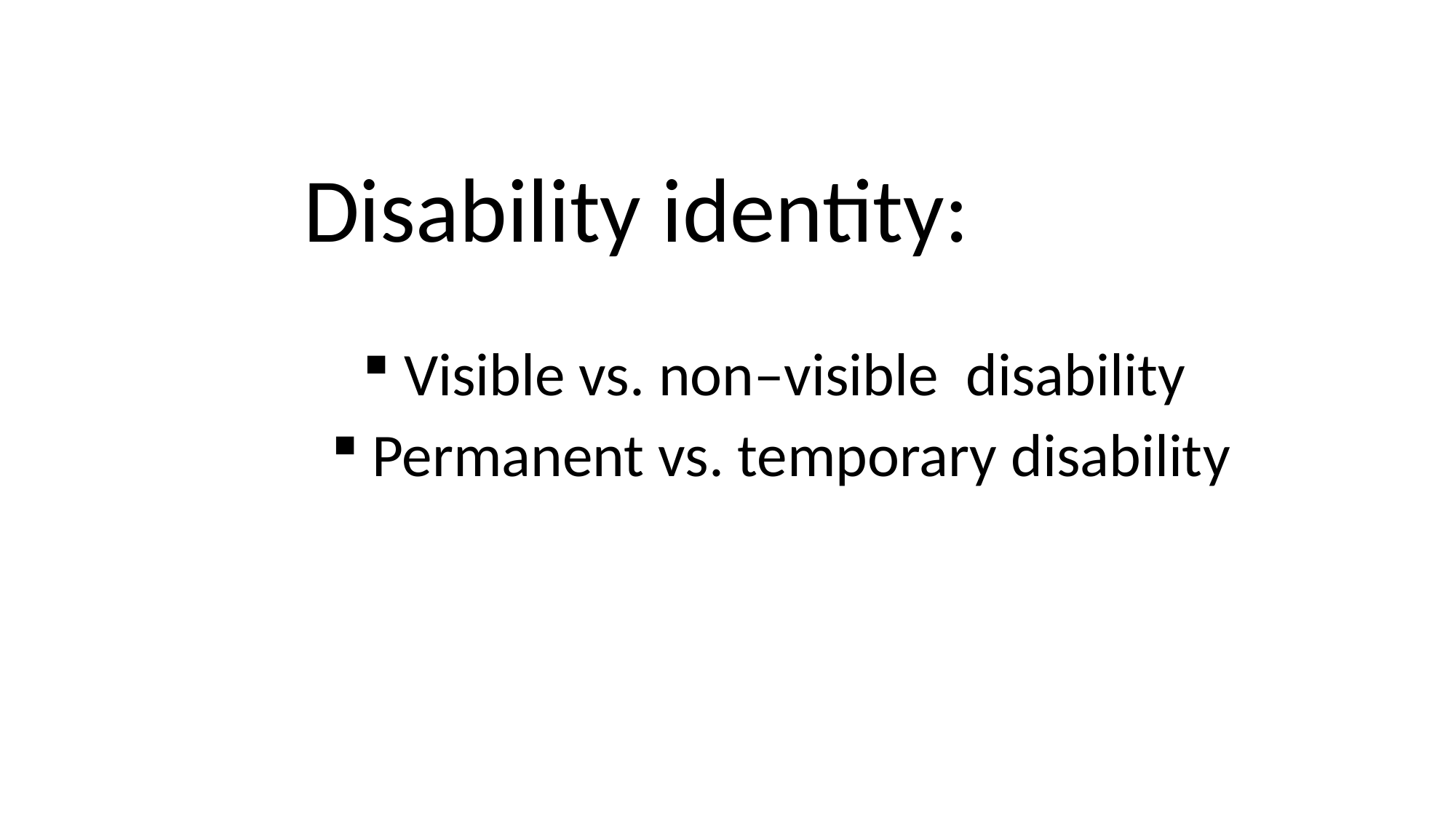

# Disability identity:
Visible vs. non–visible  disability
Permanent vs. temporary disability